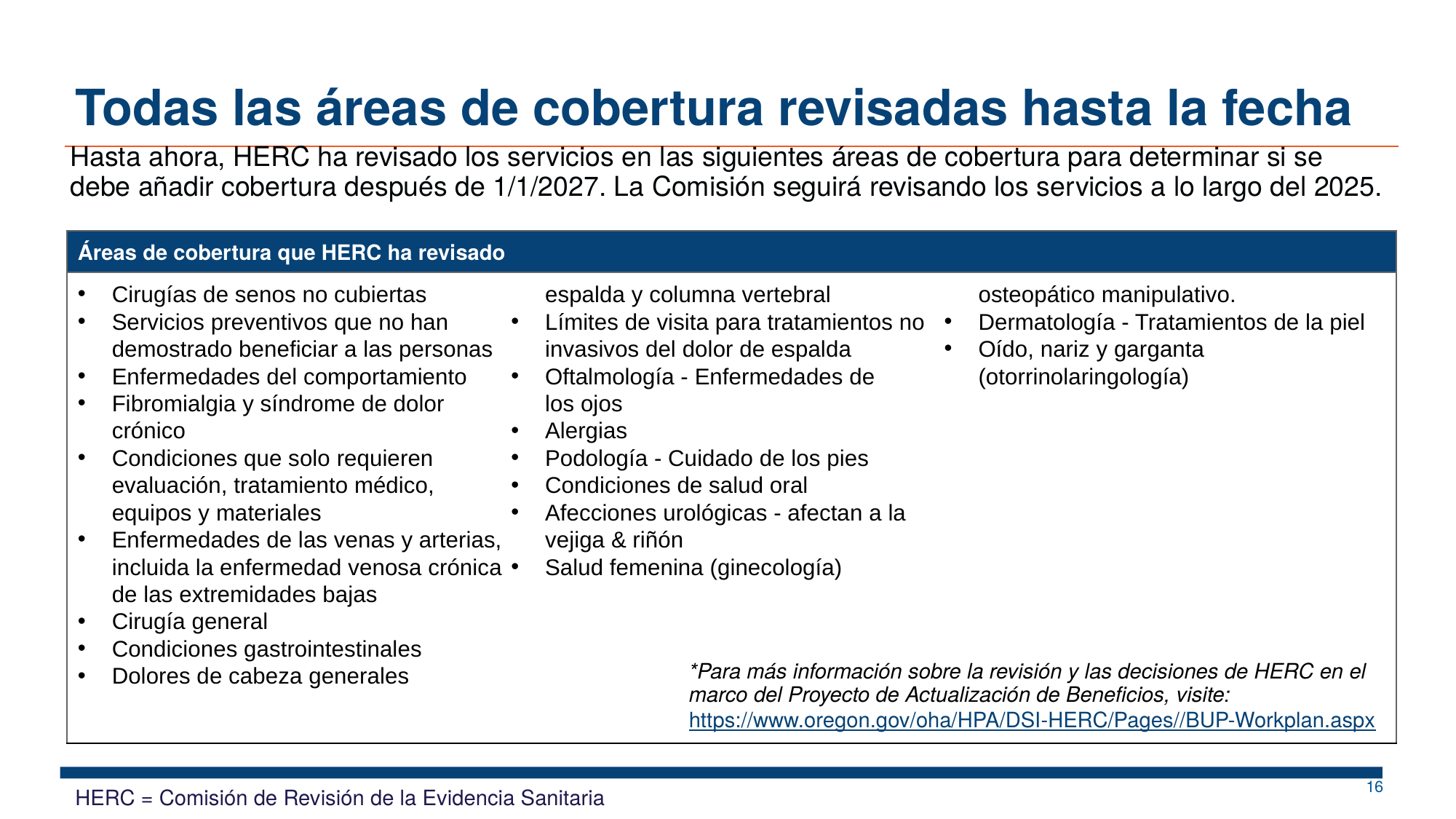

# Todas las áreas de cobertura revisadas hasta la fecha
Hasta ahora, HERC ha revisado los servicios en las siguientes áreas de cobertura para determinar si se debe añadir cobertura después de 1/1/2027. La Comisión seguirá revisando los servicios a lo largo del 2025.
| Áreas de cobertura que HERC ha revisado |
| --- |
|  |
Cirugías de senos no cubiertas
Servicios preventivos que no han demostrado beneficiar a las personas
Enfermedades del comportamiento
Fibromialgia y síndrome de dolor crónico
Condiciones que solo requieren evaluación, tratamiento médico, equipos y materiales
Enfermedades de las venas y arterias, incluida la enfermedad venosa crónica de las extremidades bajas
Cirugía general
Condiciones gastrointestinales
Dolores de cabeza generales

Medicina deportiva y cirugías ortopédicas (que no sean de la espalda y columna vertebral)
Procedimientos y cirugías de la
espalda y columna vertebral
Límites de visita para tratamientos no invasivos del dolor de espalda
Oftalmología - Enfermedades de
los ojos
Alergias
Podología - Cuidado de los pies
Condiciones de salud oral
Afecciones urológicas - afectan a la vejiga & riñón
Salud femenina (ginecología)

Afecciones del recto y el colon: problemas que causan dolor, sangrado o dificultades digestivas.
Trastornos de la articulación temporomandibular - Dolor o molestias en la zona de la mandíbula
Tratamiento quiropráctico y osteopático manipulativo.
Dermatología - Tratamientos de la piel
Oído, nariz y garganta (otorrinolaringología)

*Para más información sobre la revisión y las decisiones de HERC en el marco del Proyecto de Actualización de Beneficios, visite: https://www.oregon.gov/oha/HPA/DSI-HERC/Pages//BUP-Workplan.aspx
HERC = Comisión de Revisión de la Evidencia Sanitaria